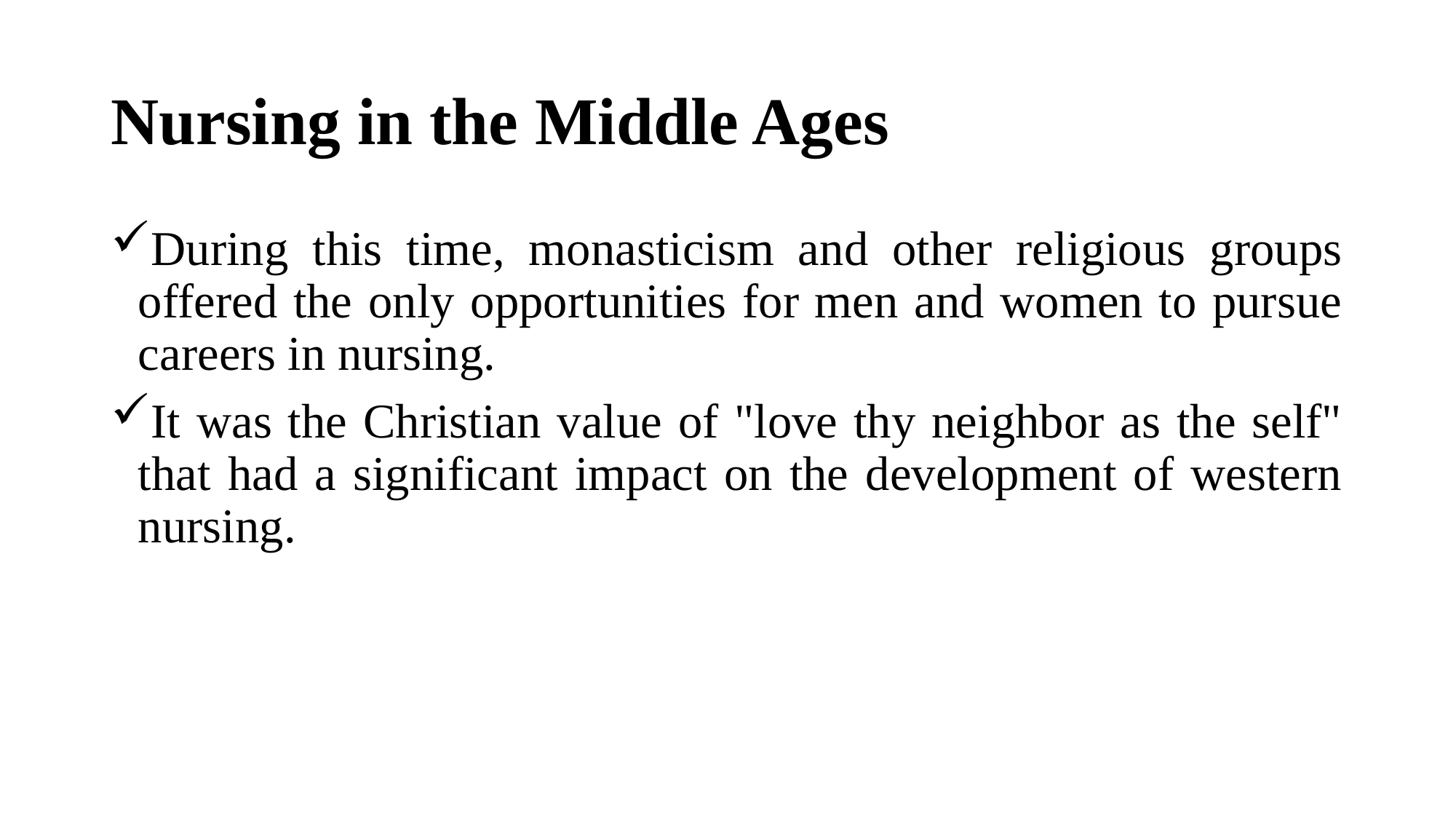

# Nursing in the Middle Ages
During this time, monasticism and other religious groups offered the only opportunities for men and women to pursue careers in nursing.
It was the Christian value of "love thy neighbor as the self" that had a significant impact on the development of western nursing.